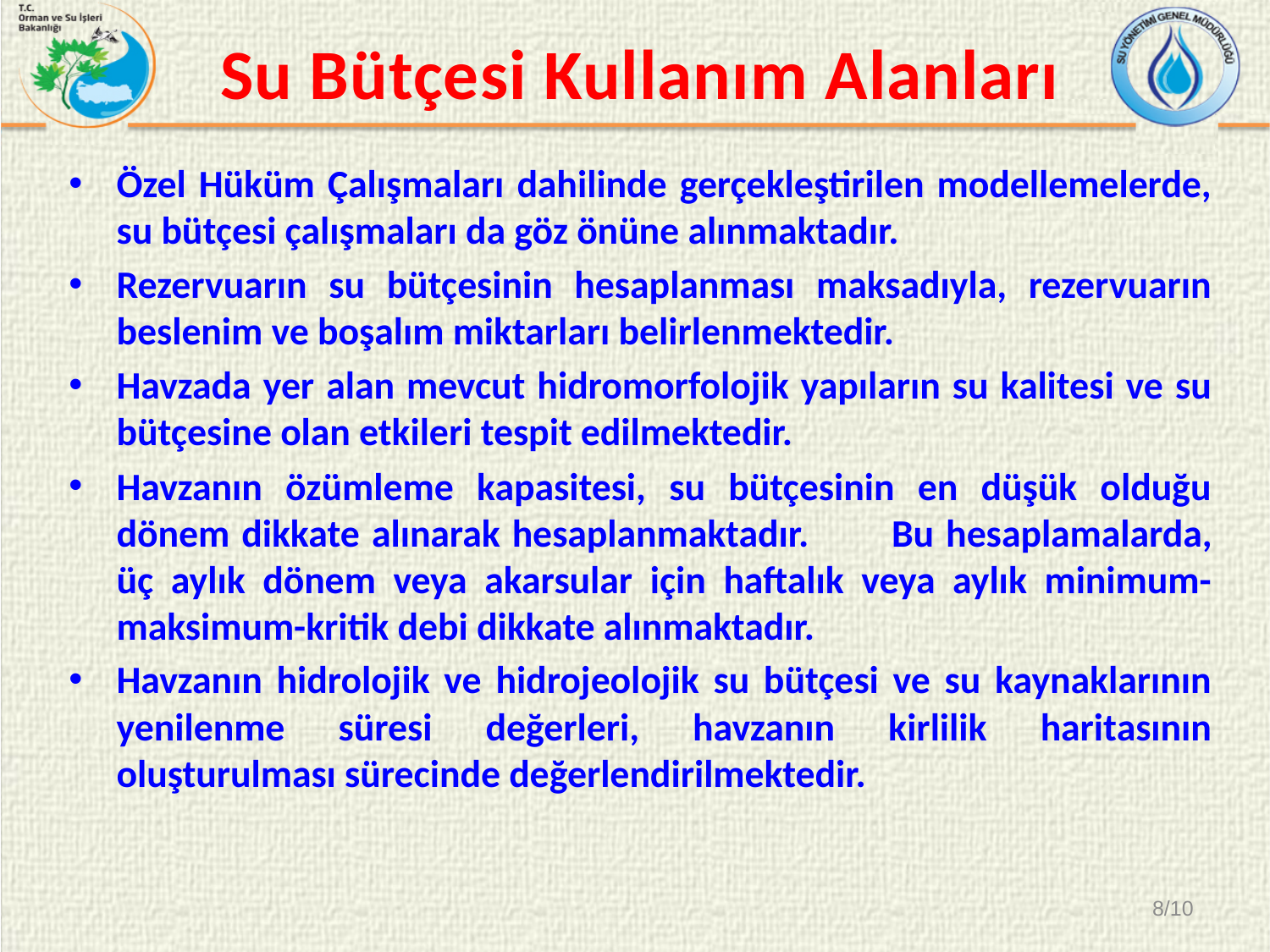

Su Bütçesi Kullanım Alanları
Özel Hüküm Çalışmaları dahilinde gerçekleştirilen modellemelerde, su bütçesi çalışmaları da göz önüne alınmaktadır.
Rezervuarın su bütçesinin hesaplanması maksadıyla, rezervuarın beslenim ve boşalım miktarları belirlenmektedir.
Havzada yer alan mevcut hidromorfolojik yapıların su kalitesi ve su bütçesine olan etkileri tespit edilmektedir.
Havzanın özümleme kapasitesi, su bütçesinin en düşük olduğu dönem dikkate alınarak hesaplanmaktadır. 	Bu hesaplamalarda, üç aylık dönem veya akarsular için haftalık veya aylık minimum-maksimum-kritik debi dikkate alınmaktadır.
Havzanın hidrolojik ve hidrojeolojik su bütçesi ve su kaynaklarının yenilenme süresi değerleri, havzanın kirlilik haritasının oluşturulması sürecinde değerlendirilmektedir.

8/10